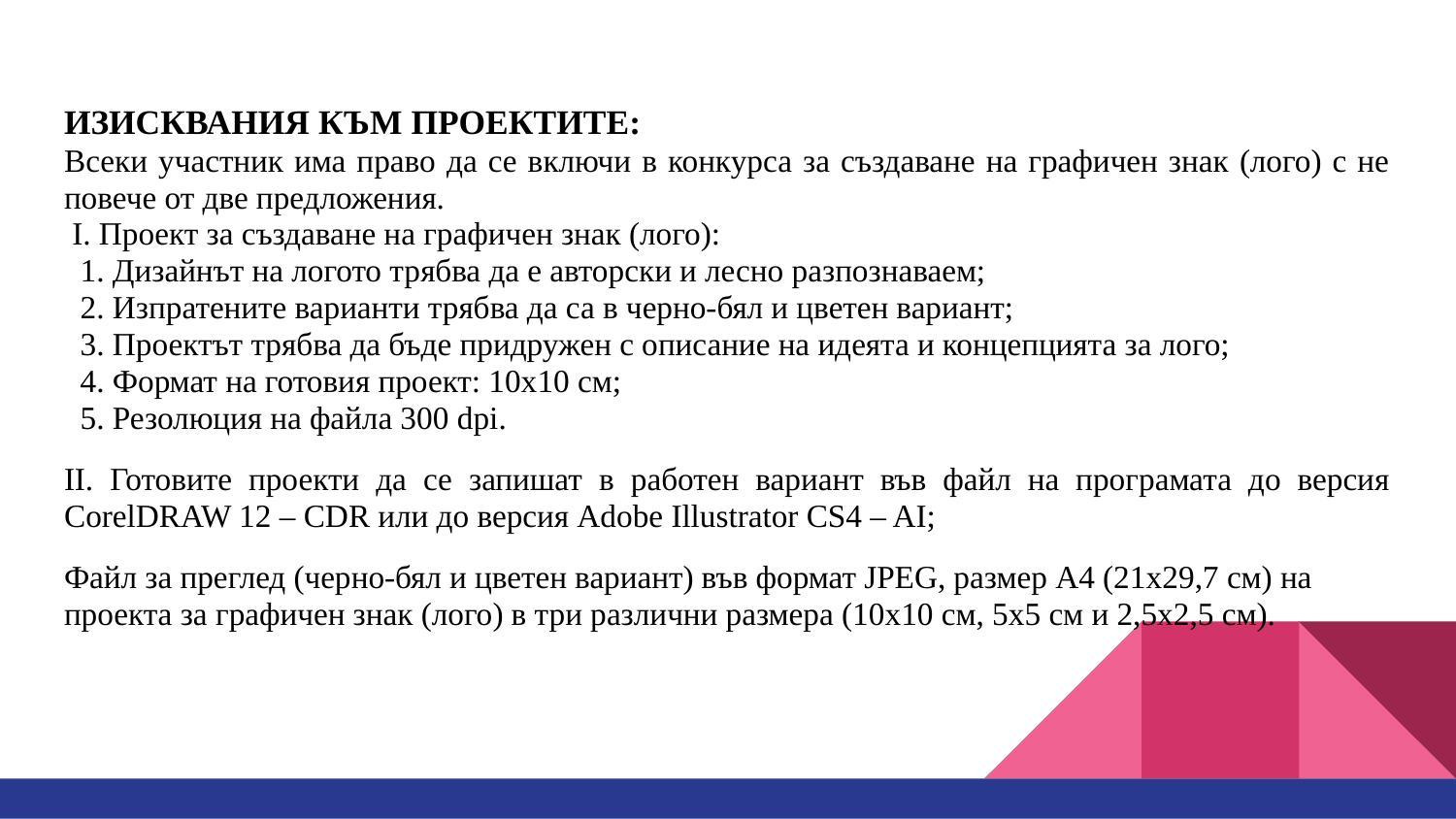

ИЗИСКВАНИЯ КЪМ ПРОЕКТИТЕ:
Всеки участник има право да се включи в конкурса за създаване на графичен знак (лого) с не повече от две предложения.
 I. Проект за създаване на графичен знак (лого):
1. Дизайнът на логото трябва да е авторски и лесно разпознаваем;
2. Изпратените варианти трябва да са в черно-бял и цветен вариант;
  3. Проектът трябва да бъде придружен с описание на идеята и концепцията за лого;
4. Формат на готовия проект: 10х10 см;
5. Резолюция на файла 300 dpi.
II. Готовите проекти да се запишат в работен вариант във файл на програмата до версия CorelDRAW 12 – CDR или до версия Adobe Illustrator CS4 – AI;
Файл за преглед (черно-бял и цветен вариант) във формат JPEG, размер А4 (21х29,7 см) на проекта за графичен знак (лого) в три различни размера (10х10 см, 5х5 см и 2,5х2,5 см).